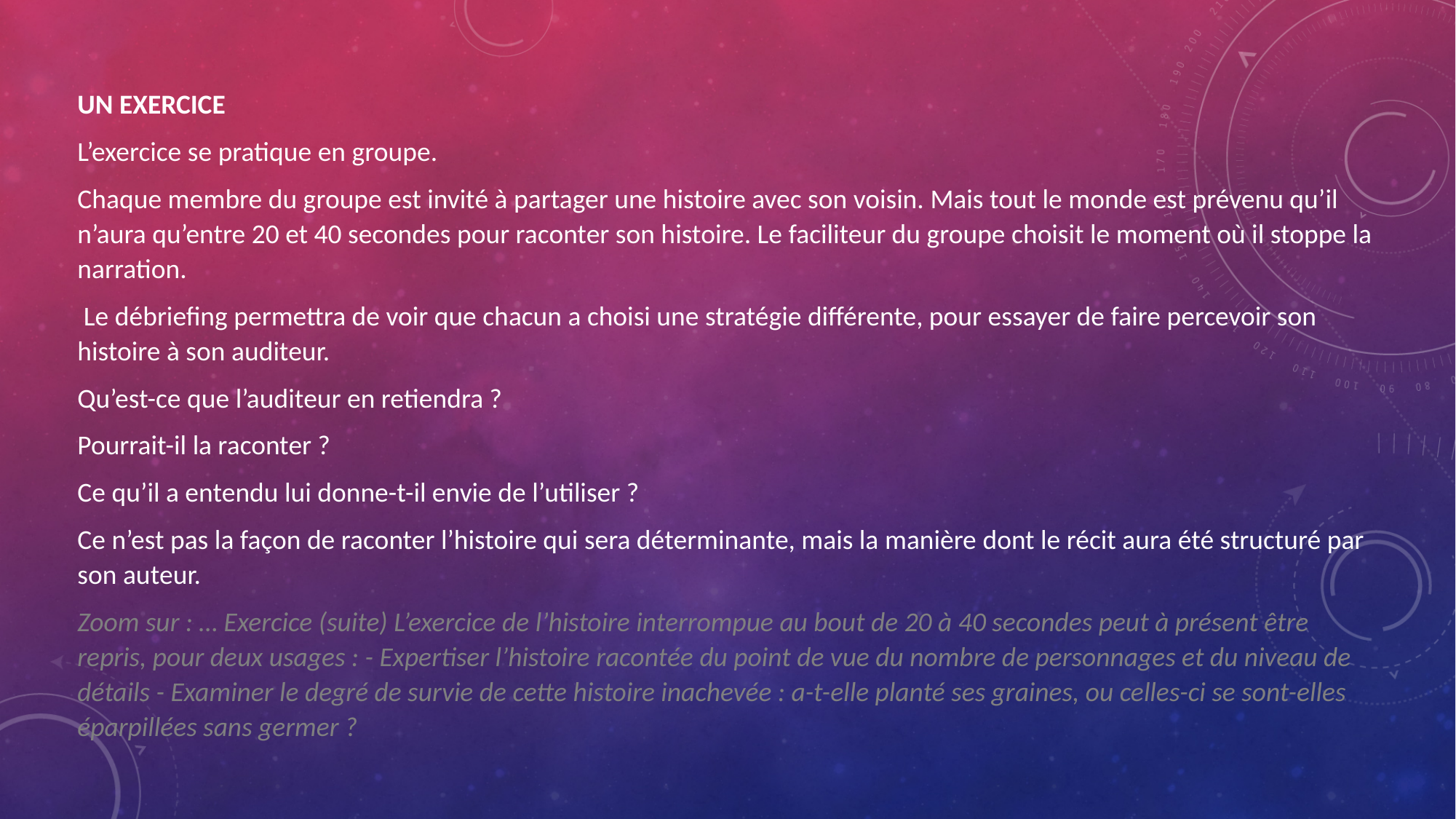

UN EXERCICE
L’exercice se pratique en groupe.
Chaque membre du groupe est invité à partager une histoire avec son voisin. Mais tout le monde est prévenu qu’il n’aura qu’entre 20 et 40 secondes pour raconter son histoire. Le faciliteur du groupe choisit le moment où il stoppe la narration.
 Le débriefing permettra de voir que chacun a choisi une stratégie différente, pour essayer de faire percevoir son histoire à son auditeur.
Qu’est-ce que l’auditeur en retiendra ?
Pourrait-il la raconter ?
Ce qu’il a entendu lui donne-t-il envie de l’utiliser ?
Ce n’est pas la façon de raconter l’histoire qui sera déterminante, mais la manière dont le récit aura été structuré par son auteur.
Zoom sur : … Exercice (suite) L’exercice de l’histoire interrompue au bout de 20 à 40 secondes peut à présent être repris, pour deux usages : - Expertiser l’histoire racontée du point de vue du nombre de personnages et du niveau de détails - Examiner le degré de survie de cette histoire inachevée : a-t-elle planté ses graines, ou celles-ci se sont-elles éparpillées sans germer ?